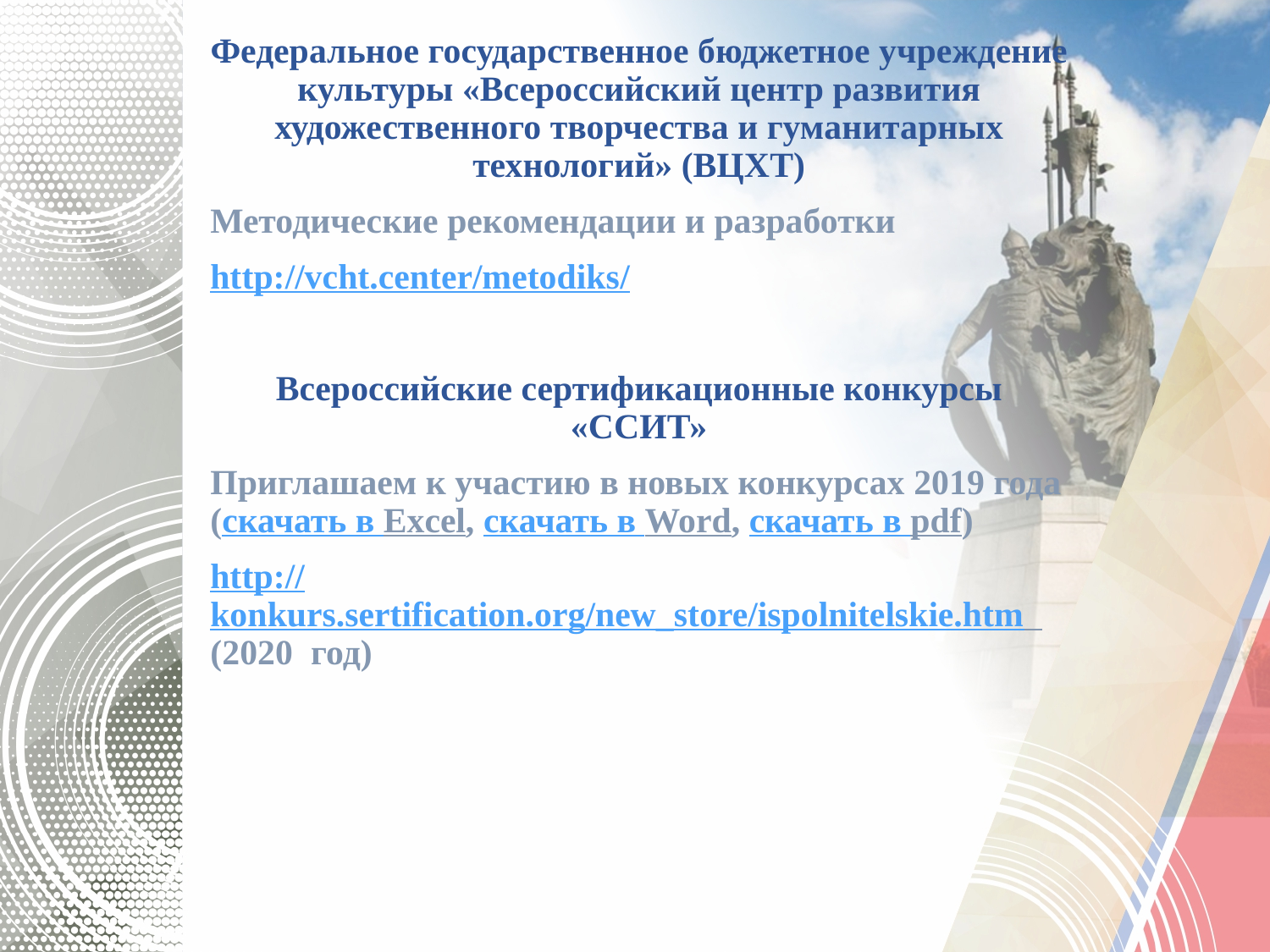

Федеральное государственное бюджетное учреждение культуры «Всероссийский центр развития художественного творчества и гуманитарных технологий» (ВЦХТ)
Методические рекомендации и разработки
http://vcht.center/metodiks/

Всероссийские сертификационные конкурсы «ССИТ»
Приглашаем к участию в новых конкурсах 2019 года (скачать в Excel, скачать в Word, скачать в pdf)
http://konkurs.sertification.org/new_store/ispolnitelskie.htm  (2020  год)